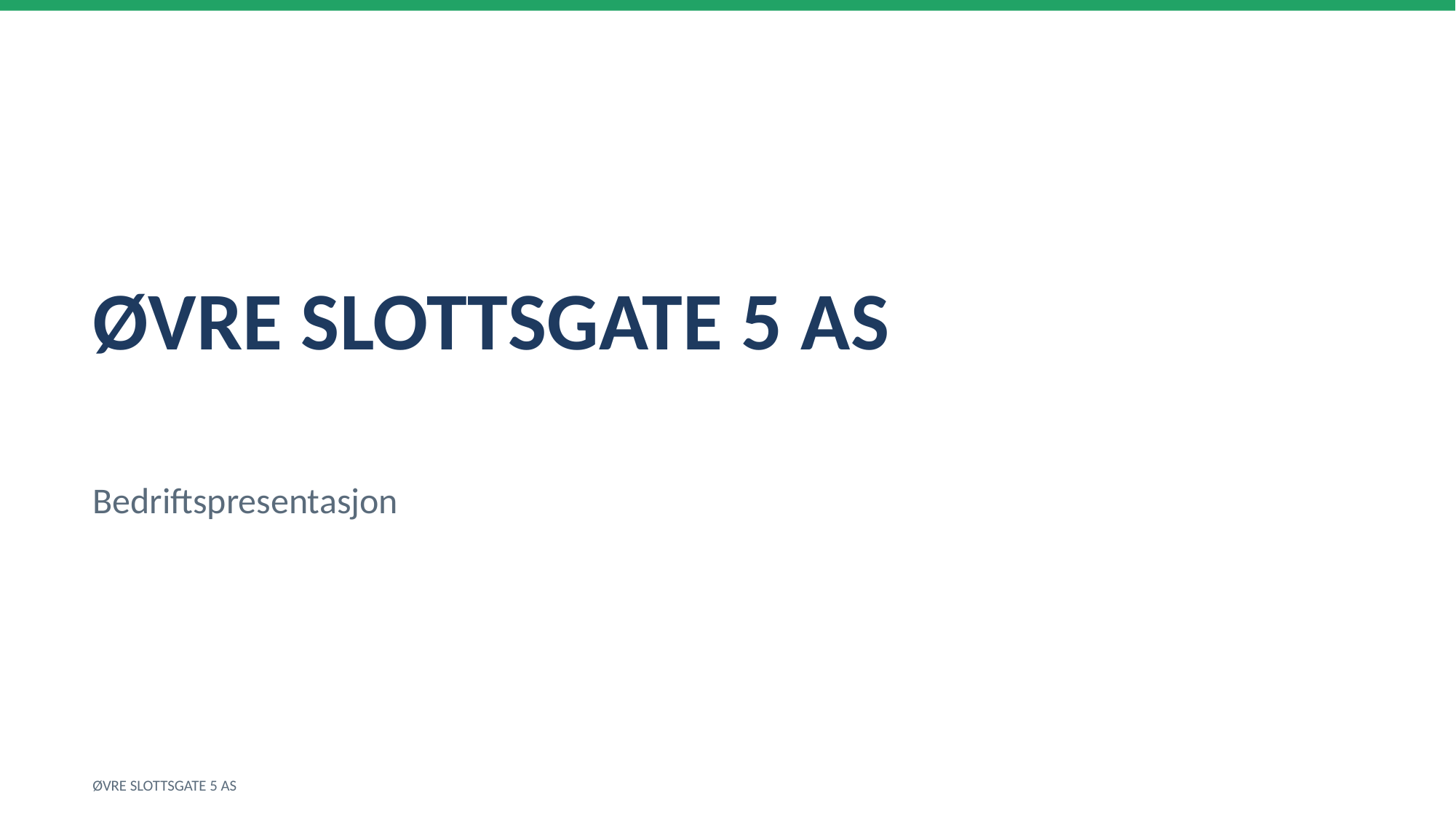

ØVRE SLOTTSGATE 5 AS
Bedriftspresentasjon
ØVRE SLOTTSGATE 5 AS